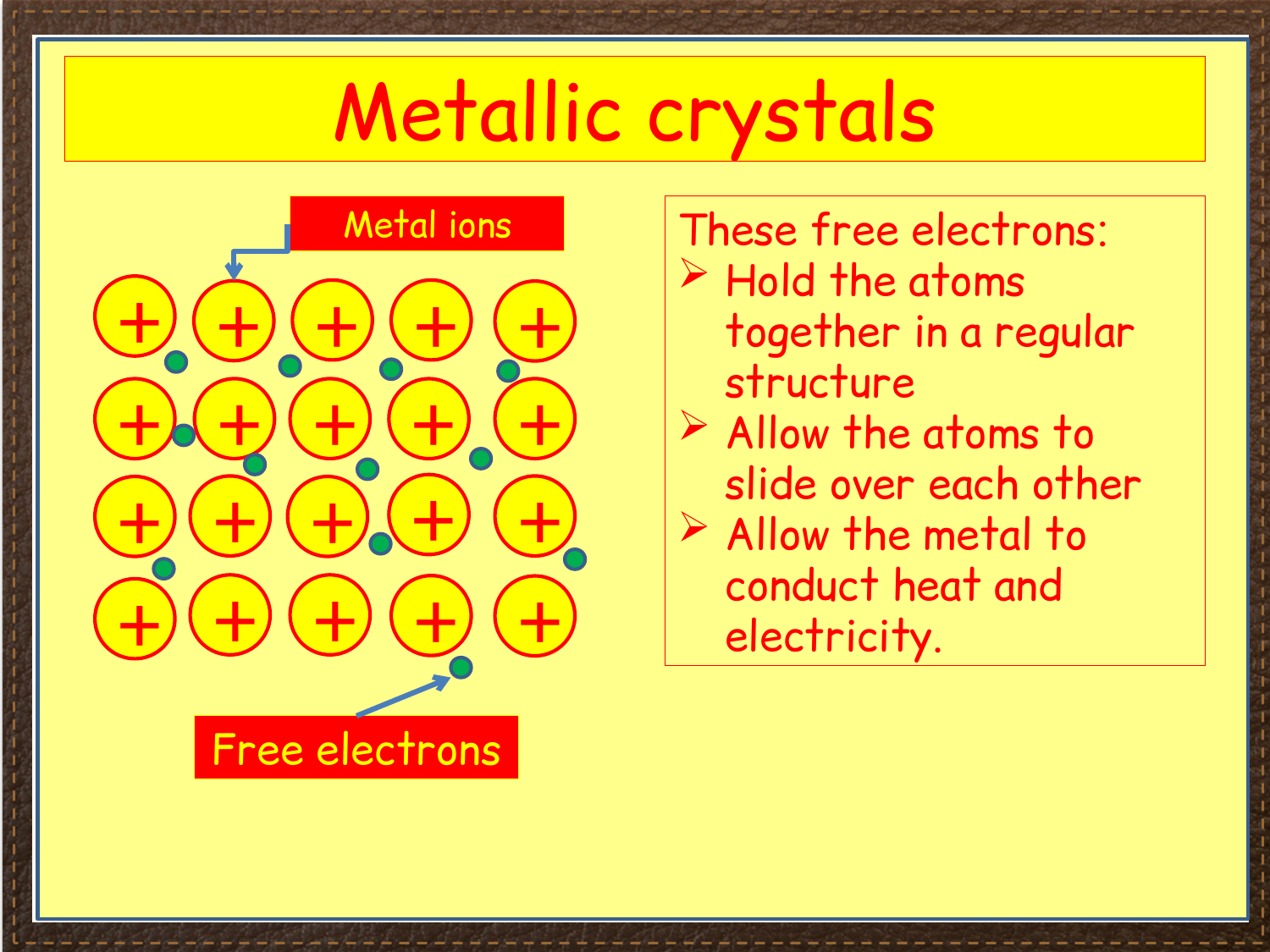

#

Metallic crystals
Metal ions
These free electrons:
Hold the atoms together in a regular structure
Allow the atoms to slide over each other
Allow the metal to conduct heat and electricity.
+
+
+
+
+

+
+
+
+
+

+
+
+
+
+

+
+
+
+
+

Free electrons